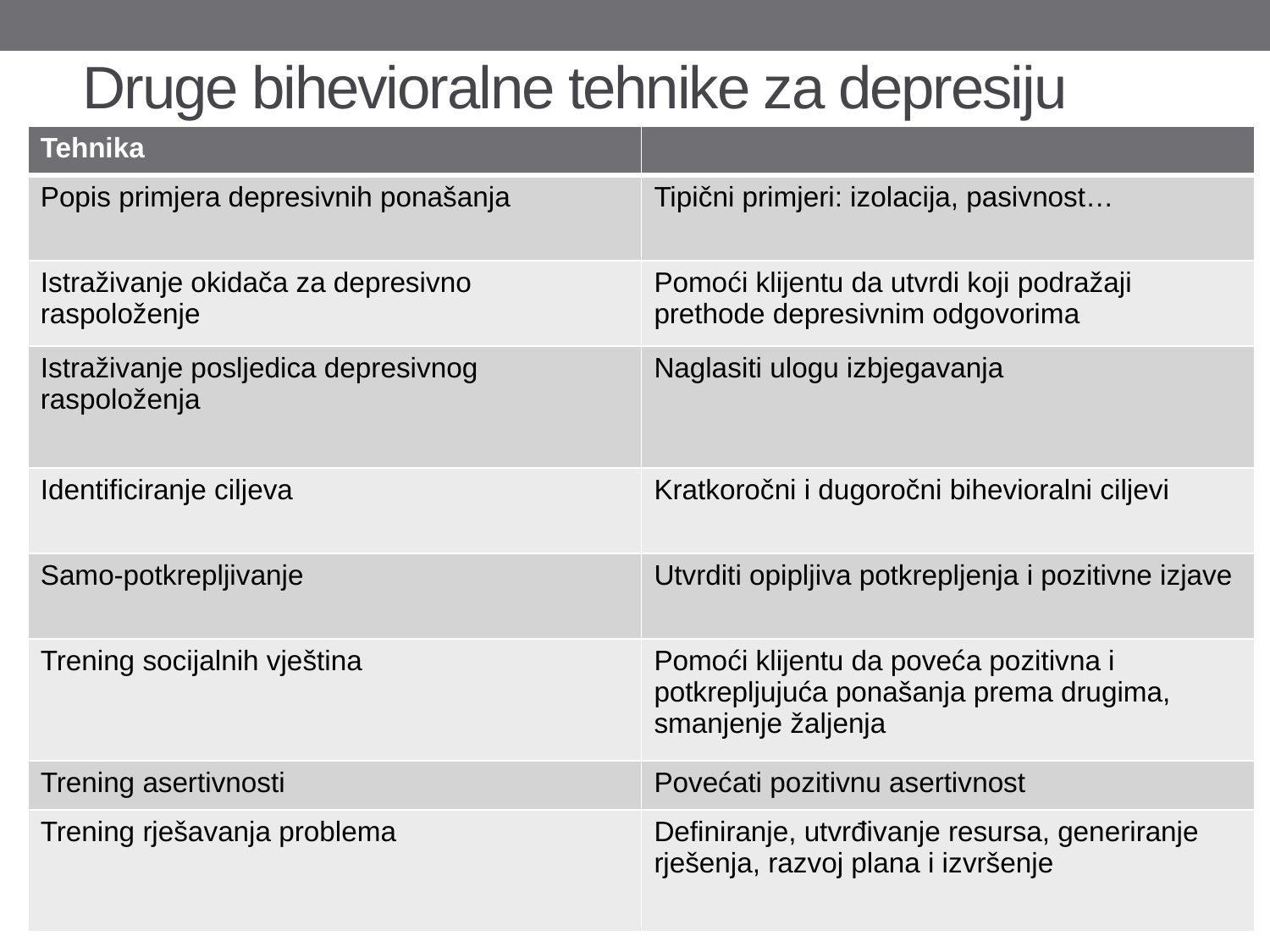

# Druge bihevioralne tehnike za depresiju
| Tehnika |  |
| --- | --- |
| Popis primjera depresivnih ponašanja | Tipični primjeri: izolacija, pasivnost… |
| Istraživanje okidača za depresivno raspoloženje | Pomoći klijentu da utvrdi koji podražaji prethode depresivnim odgovorima |
| Istraživanje posljedica depresivnog raspoloženja | Naglasiti ulogu izbjegavanja |
| Identificiranje ciljeva | Kratkoročni i dugoročni bihevioralni ciljevi |
| Samo-potkrepljivanje | Utvrditi opipljiva potkrepljenja i pozitivne izjave |
| Trening socijalnih vještina | Pomoći klijentu da poveća pozitivna i potkrepljujuća ponašanja prema drugima, smanjenje žaljenja |
| Trening asertivnosti | Povećati pozitivnu asertivnost |
| Trening rješavanja problema | Definiranje, utvrđivanje resursa, generiranje rješenja, razvoj plana i izvršenje |